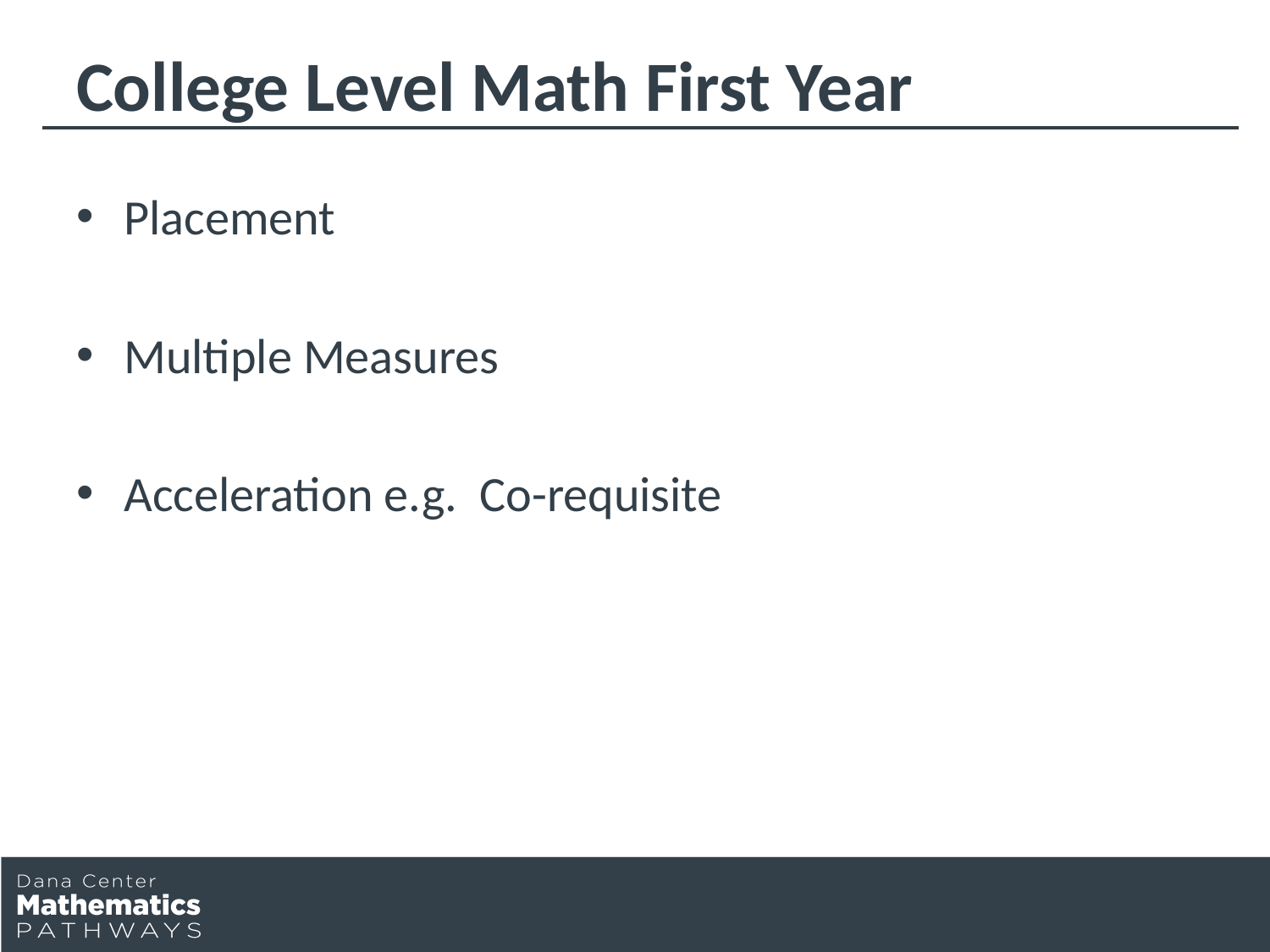

# College Level Math First Year
Placement

Multiple Measures

Acceleration e.g.  Co-requisite